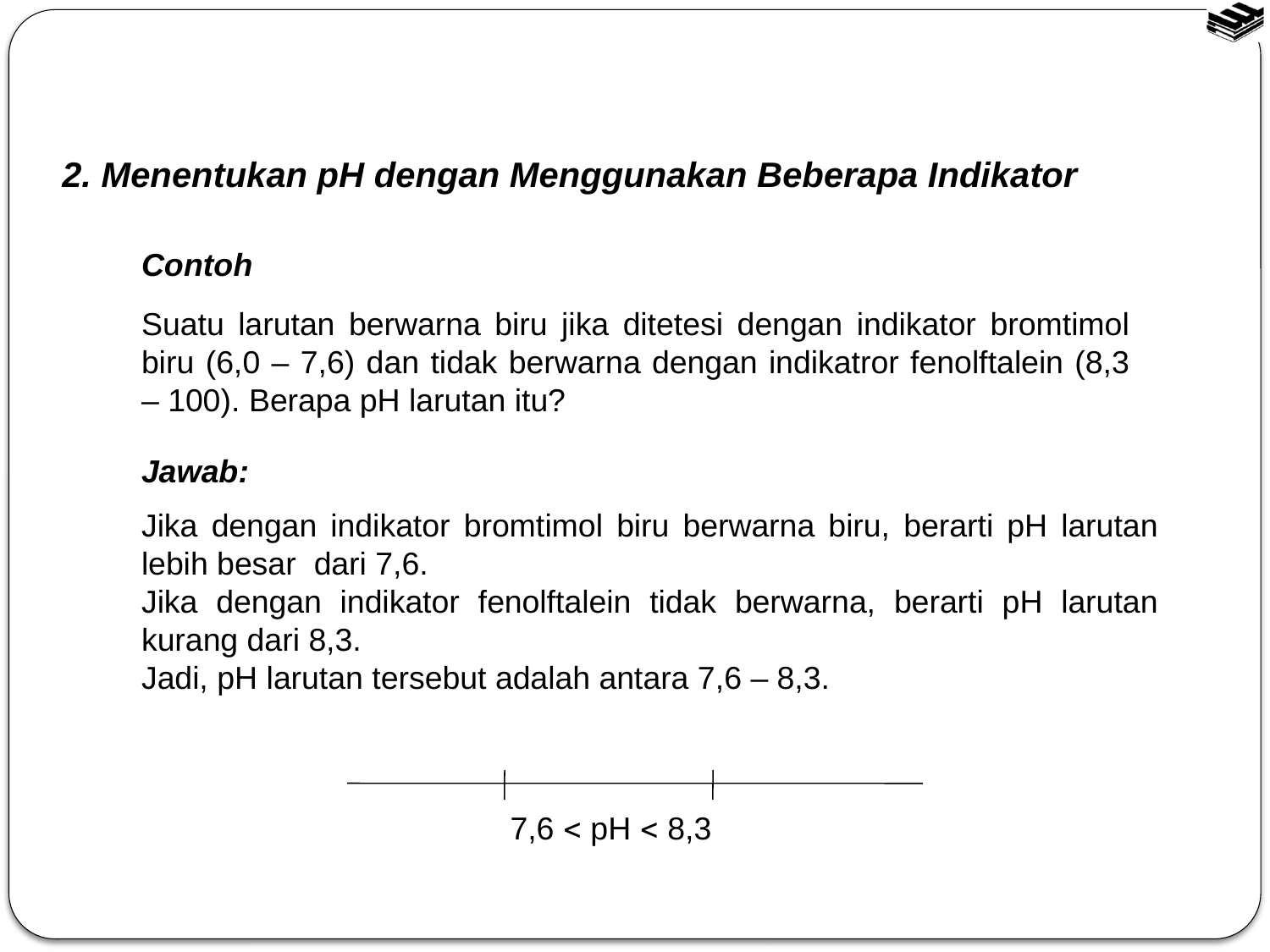

2. Menentukan pH dengan Menggunakan Beberapa Indikator
Contoh
Suatu larutan berwarna biru jika ditetesi dengan indikator bromtimol biru (6,0 – 7,6) dan tidak berwarna dengan indikatror fenolftalein (8,3 – 100). Berapa pH larutan itu?
Jawab:
Jika dengan indikator bromtimol biru berwarna biru, berarti pH larutan lebih besar  dari 7,6.
Jika dengan indikator fenolftalein tidak berwarna, berarti pH larutan kurang dari 8,3.
Jadi, pH larutan tersebut adalah antara 7,6 – 8,3.
7,6 < pH < 8,3